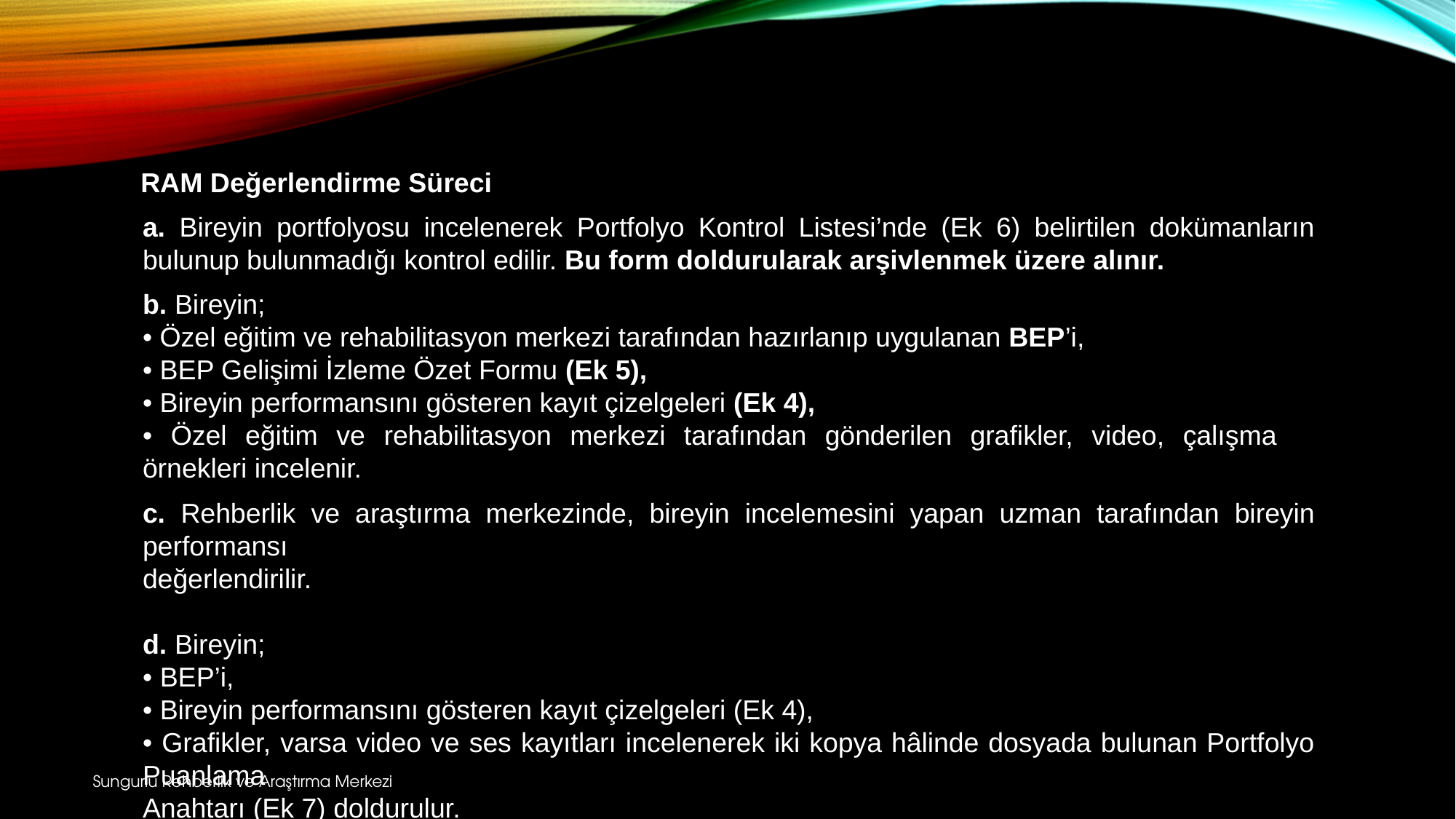

RAM Değerlendirme Süreci
a. Bireyin portfolyosu incelenerek Portfolyo Kontrol Listesi’nde (Ek 6) belirtilen dokümanların bulunup bulunmadığı kontrol edilir. Bu form doldurularak arşivlenmek üzere alınır.
b. Bireyin;
• Özel eğitim ve rehabilitasyon merkezi tarafından hazırlanıp uygulanan BEP’i,
• BEP Gelişimi İzleme Özet Formu (Ek 5),
• Bireyin performansını gösteren kayıt çizelgeleri (Ek 4),
• Özel eğitim ve rehabilitasyon merkezi tarafından gönderilen grafikler, video, çalışma örnekleri incelenir.
c. Rehberlik ve araştırma merkezinde, bireyin incelemesini yapan uzman tarafından bireyin performansı
değerlendirilir.

d. Bireyin;
• BEP’i,
• Bireyin performansını gösteren kayıt çizelgeleri (Ek 4),
• Grafikler, varsa video ve ses kayıtları incelenerek iki kopya hâlinde dosyada bulunan Portfolyo Puanlama
Anahtarı (Ek 7) doldurulur.
Sungurlu Rehberlik ve Araştırma Merkezi